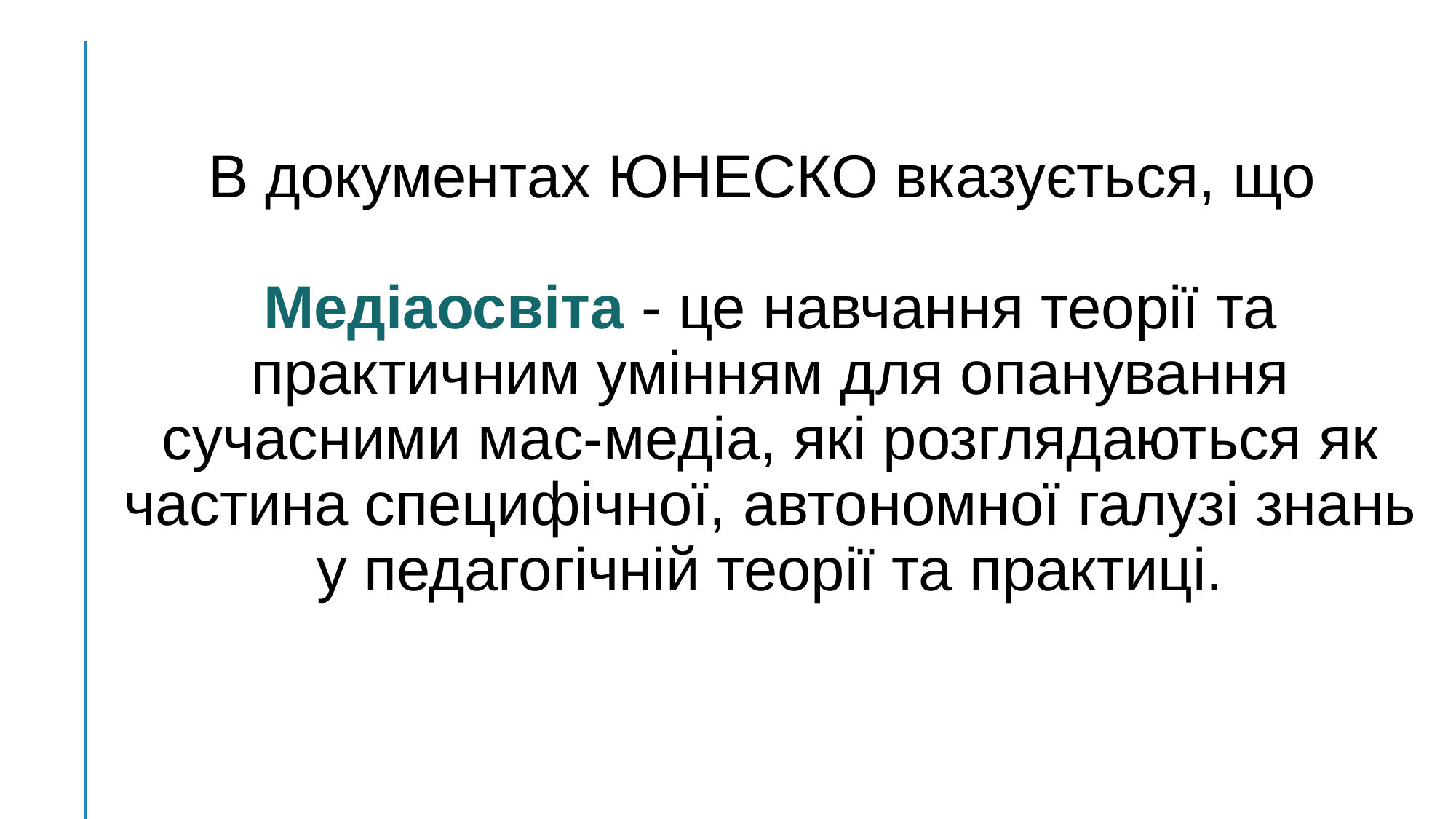

# В документах ЮНЕСКО вказується, що Медіаосвіта - це навчання теорії та практичним умінням для опанування сучасними мас-медіа, які розглядаються як частина специфічної, автономної галузі знань у педагогічній теорії та практиці.